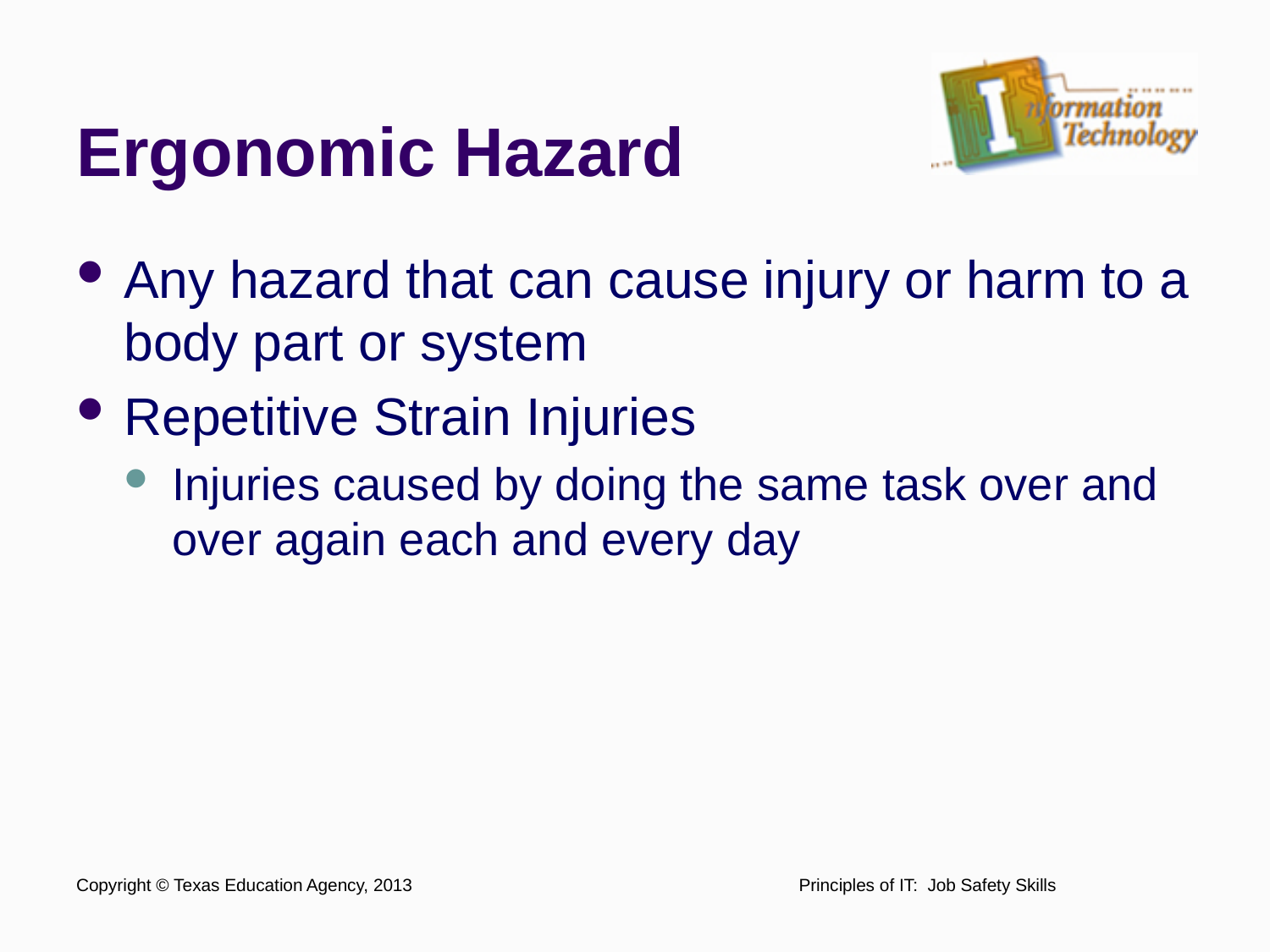

# Ergonomic Hazard
Any hazard that can cause injury or harm to a body part or system
Repetitive Strain Injuries
Injuries caused by doing the same task over and over again each and every day
Copyright © Texas Education Agency, 2013
Principles of IT:  Job Safety Skills